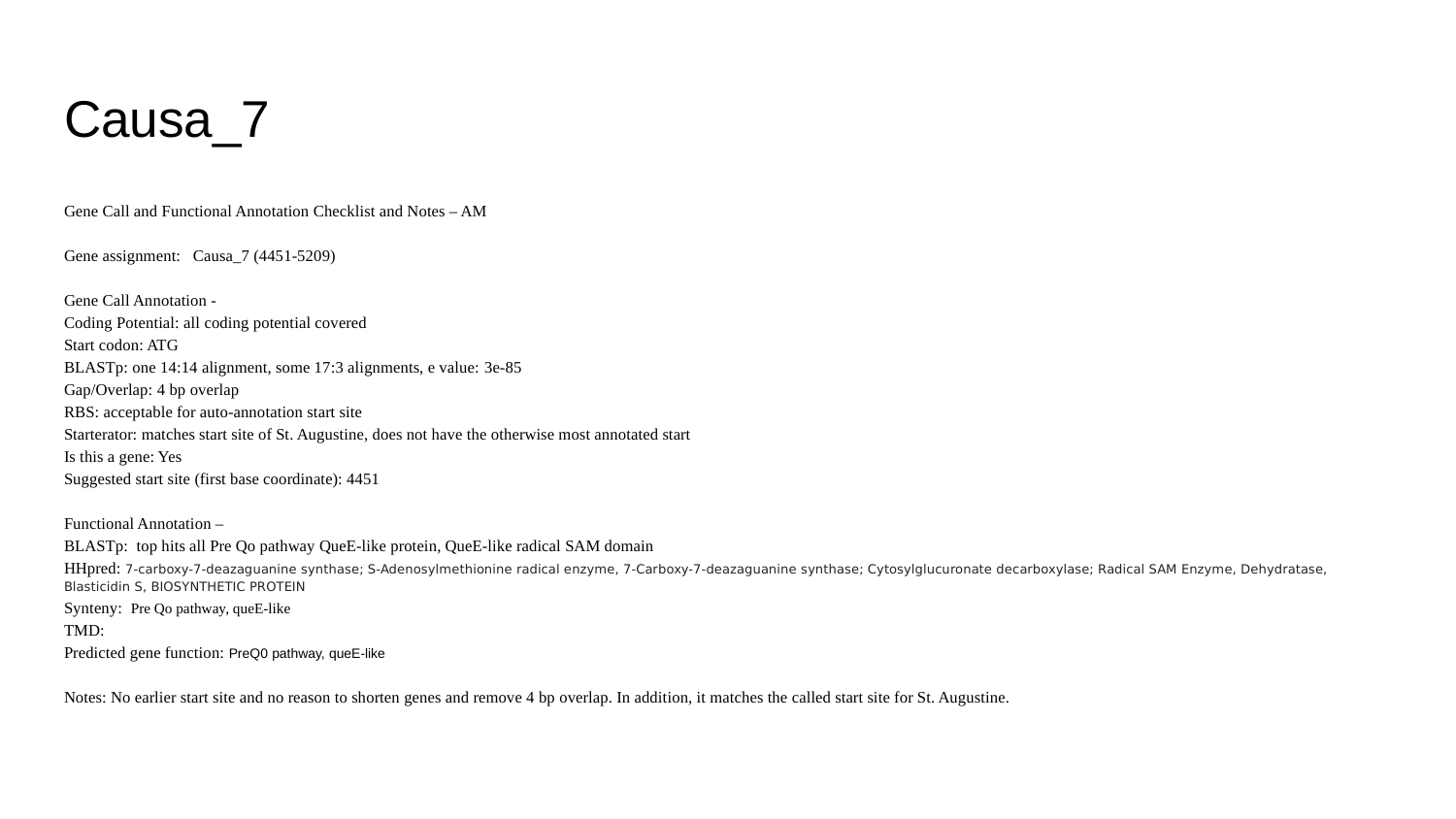

# Causa_7
Gene Call and Functional Annotation Checklist and Notes – AM

Gene assignment:   Causa_7 (4451-5209)

Gene Call Annotation -
Coding Potential: all coding potential covered
Start codon: ATG
BLASTp: one 14:14 alignment, some 17:3 alignments, e value: 3e-85
Gap/Overlap: 4 bp overlap
RBS: acceptable for auto-annotation start site
Starterator: matches start site of St. Augustine, does not have the otherwise most annotated start
Is this a gene: Yes
Suggested start site (first base coordinate): 4451

Functional Annotation –
BLASTp:  top hits all Pre Qo pathway QueE-like protein, QueE-like radical SAM domain
HHpred: 7-carboxy-7-deazaguanine synthase; S-Adenosylmethionine radical enzyme, 7-Carboxy-7-deazaguanine synthase; Cytosylglucuronate decarboxylase; Radical SAM Enzyme, Dehydratase, Blasticidin S, BIOSYNTHETIC PROTEIN
Synteny:  Pre Qo pathway, queE-like
TMD:
Predicted gene function: PreQ0 pathway, queE-like

Notes: No earlier start site and no reason to shorten genes and remove 4 bp overlap. In addition, it matches the called start site for St. Augustine.